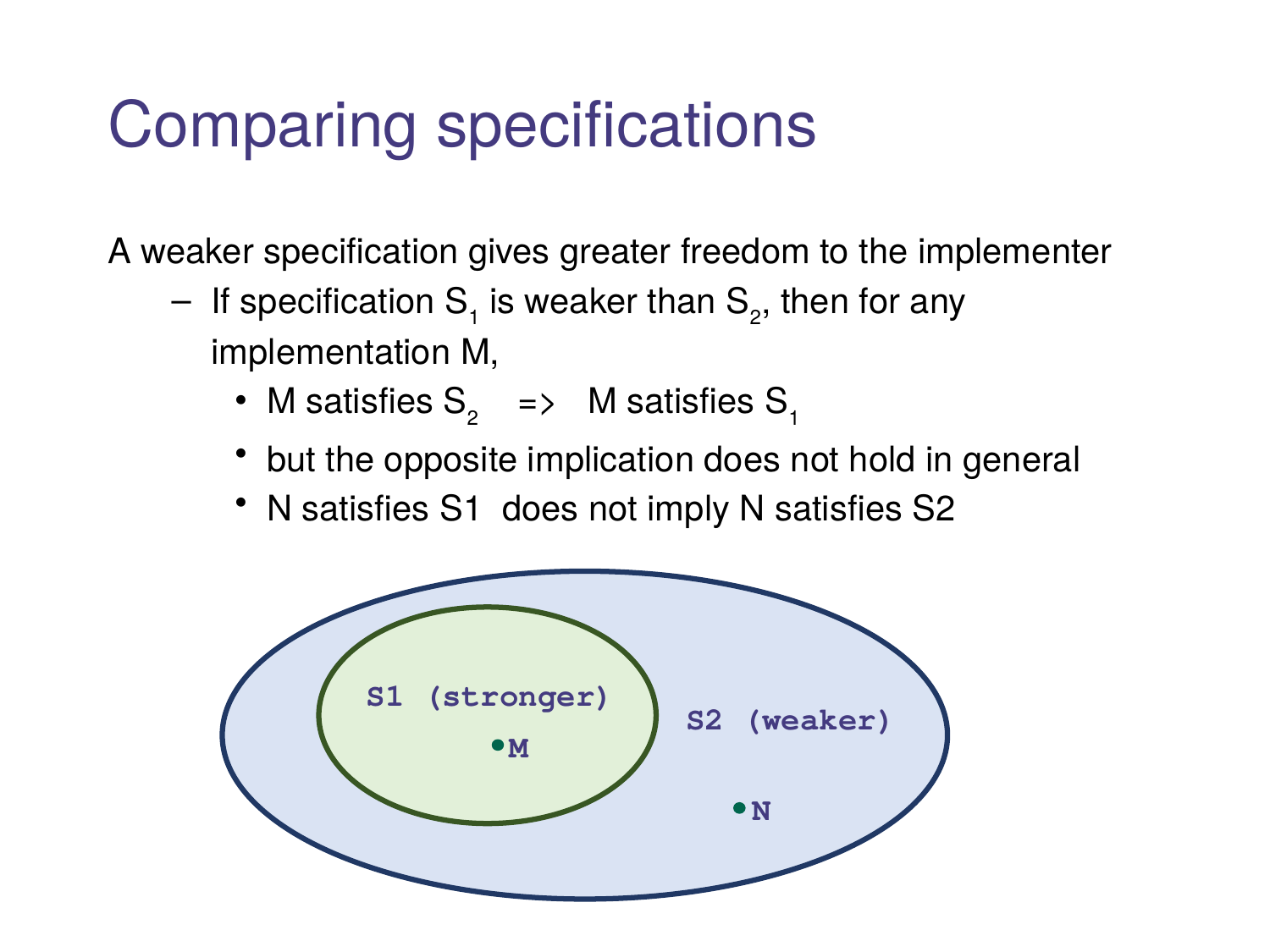

# Comparing specifications
A weaker specification gives greater freedom to the implementer
If specification S1 is weaker than S2, then for any implementation M,
M satisfies S2    =>   M satisfies S1
but the opposite implication does not hold in general
N satisfies S1  does not imply N satisfies S2

S1 (stronger)
S2 (weaker)
M

N